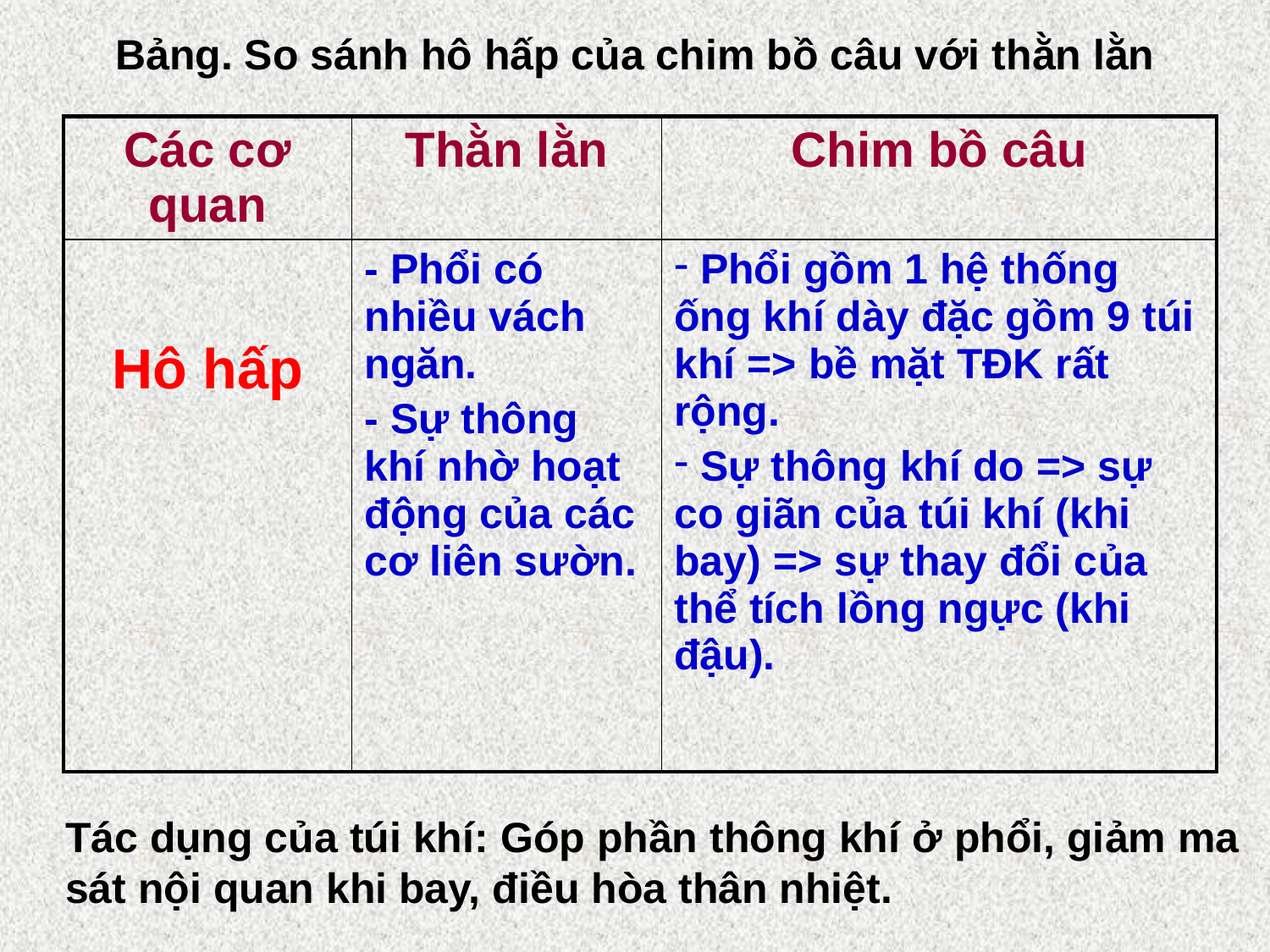

Bảng. So sánh hô hấp của chim bồ câu với thằn lằn
| Các cơ quan | Thằn lằn | Chim bồ câu |
| --- | --- | --- |
| Hô hấp | - Phổi có nhiều vách ngăn. - Sự thông khí nhờ hoạt động của các cơ liên sườn. | Phổi gồm 1 hệ thống ống khí dày đặc gồm 9 túi khí => bề mặt TĐK rất rộng. Sự thông khí do => sự co giãn của túi khí (khi bay) => sự thay đổi của thể tích lồng ngực (khi đậu). |
Tác dụng của túi khí: Góp phần thông khí ở phổi, giảm ma sát nội quan khi bay, điều hòa thân nhiệt.